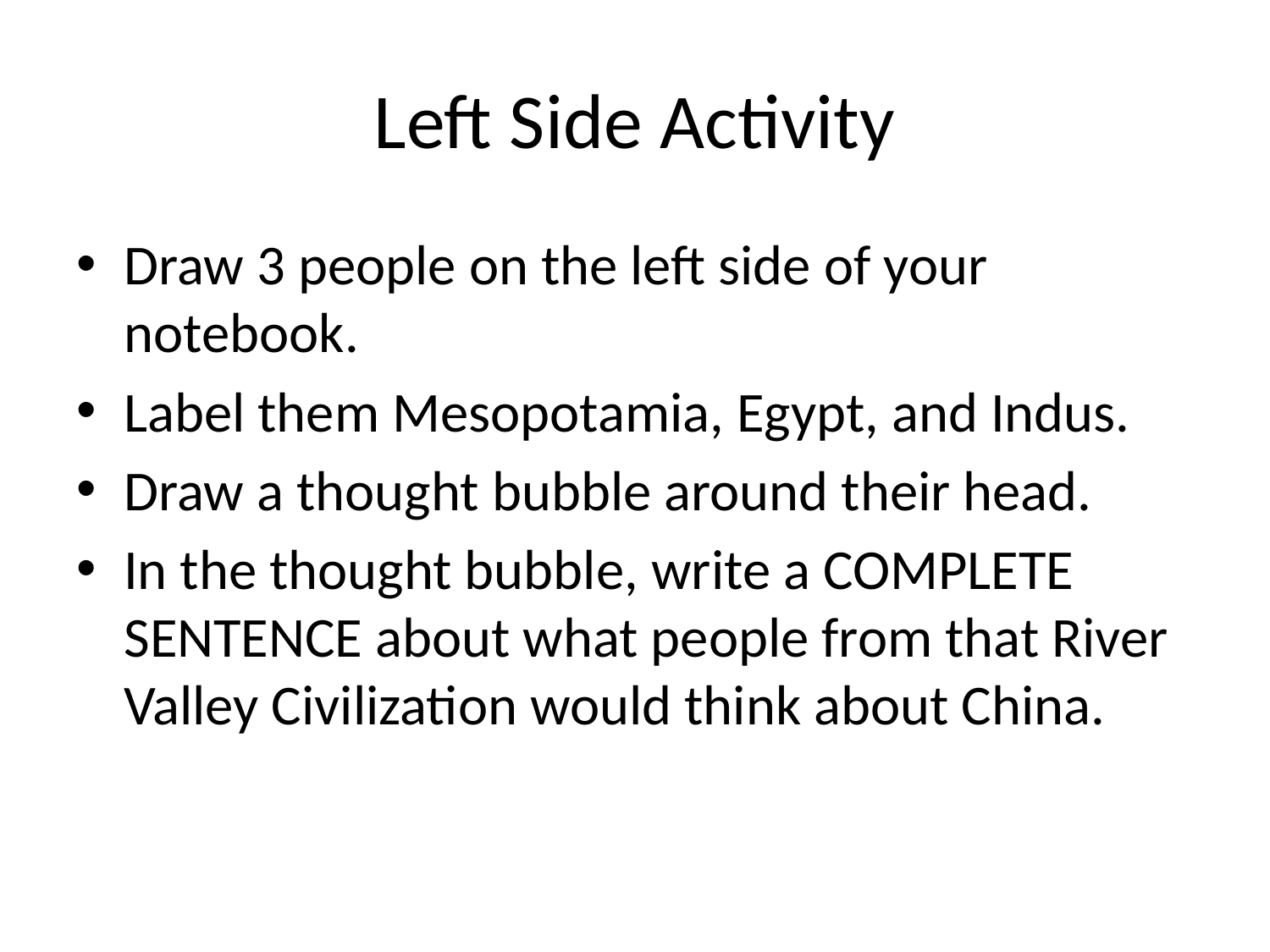

# Left Side Activity
Draw 3 people on the left side of your notebook.
Label them Mesopotamia, Egypt, and Indus.
Draw a thought bubble around their head.
In the thought bubble, write a COMPLETE SENTENCE about what people from that River Valley Civilization would think about China.